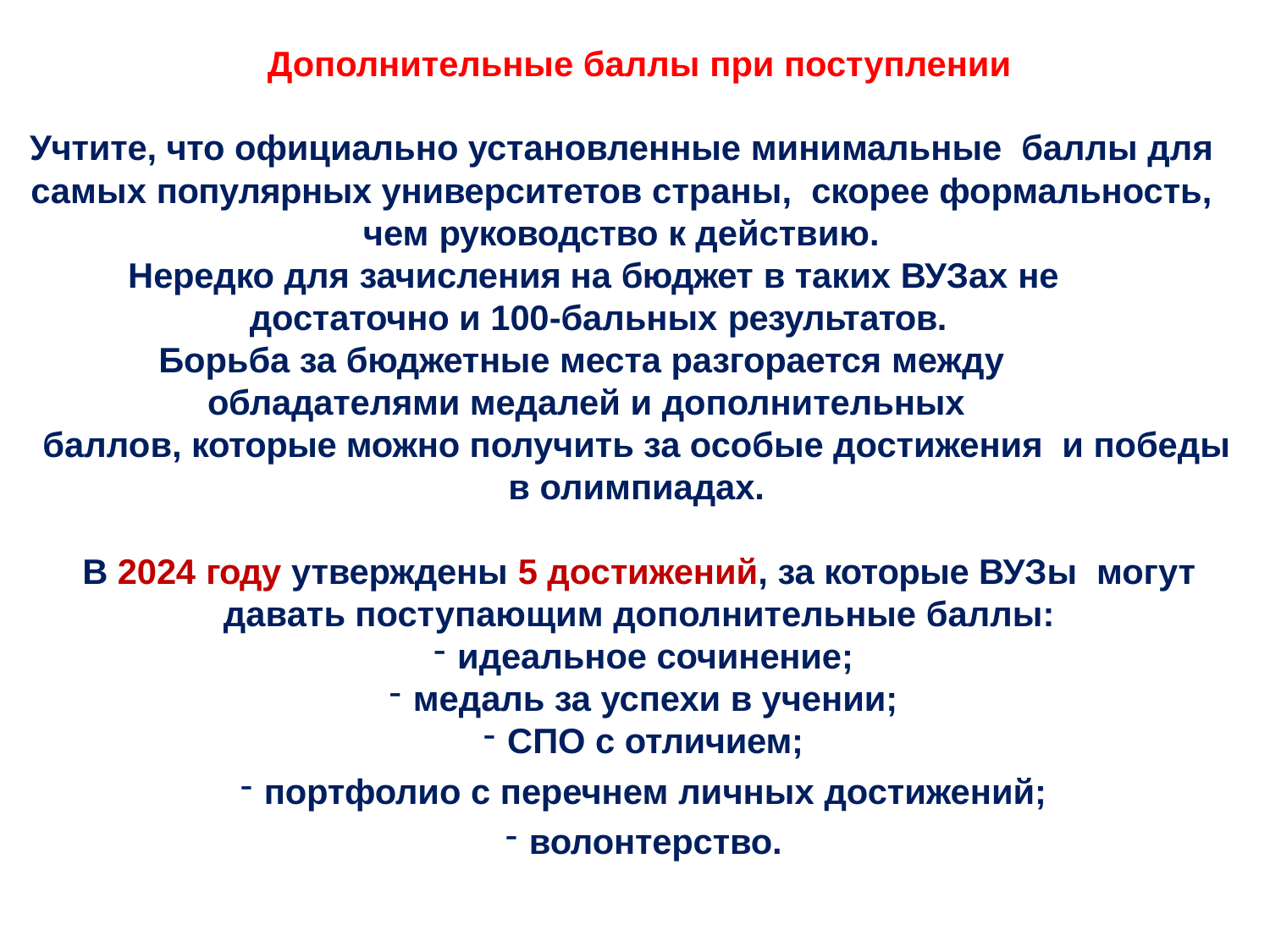

Дополнительные баллы при поступлении

Учтите, что официально установленные минимальные  баллы для самых популярных университетов страны,  скорее формальность, чем руководство к действию.
Нередко для зачисления на бюджет в таких ВУЗах не  достаточно и 100-бальных результатов.
Борьба за бюджетные места разгорается между  обладателями медалей и дополнительных
баллов, которые можно получить за особые достижения  и победы в олимпиадах.

В 2024 году утверждены 5 достижений, за которые ВУЗы  могут давать поступающим дополнительные баллы:
идеальное сочинение;
медаль за успехи в учении;
СПО с отличием;
портфолио с перечнем личных достижений;
волонтерство.